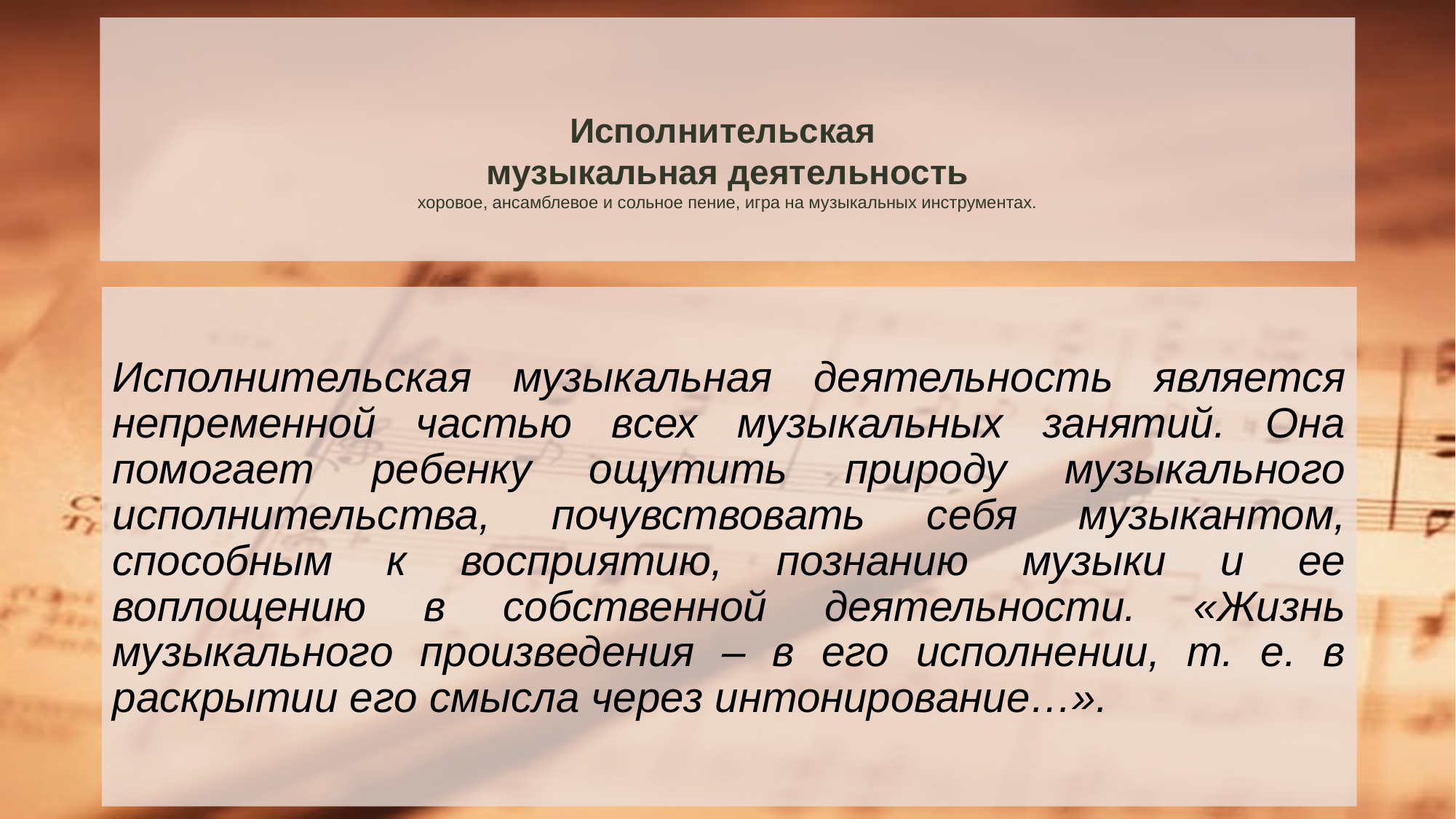

# Исполнительская музыкальная деятельность хоровое, ансамблевое и сольное пение, игра на музыкальных инструментах.

Исполнительская музыкальная деятельность является непременной частью всех музыкальных занятий. Она помогает ребенку ощутить природу музыкального исполнительства, почувствовать себя музыкантом, способным к восприятию, познанию музыки и ее воплощению в собственной деятельности. «Жизнь музыкального произведения – в его исполнении, т. е. в раскрытии его смысла через интонирование…».